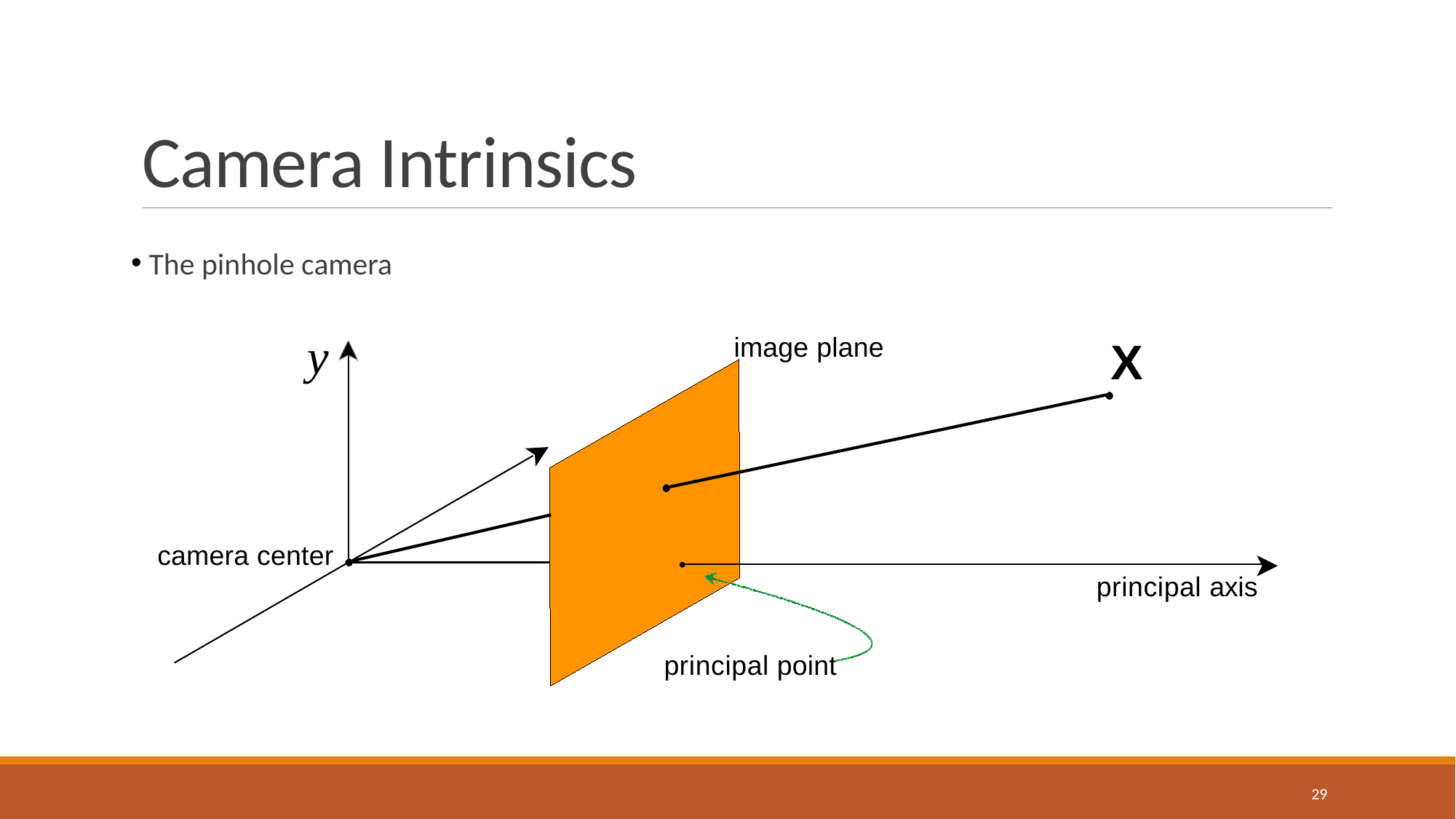

# Camera Intrinsics
 The pinhole camera
y
image plane
X

camera center

principal axis

principal point
29